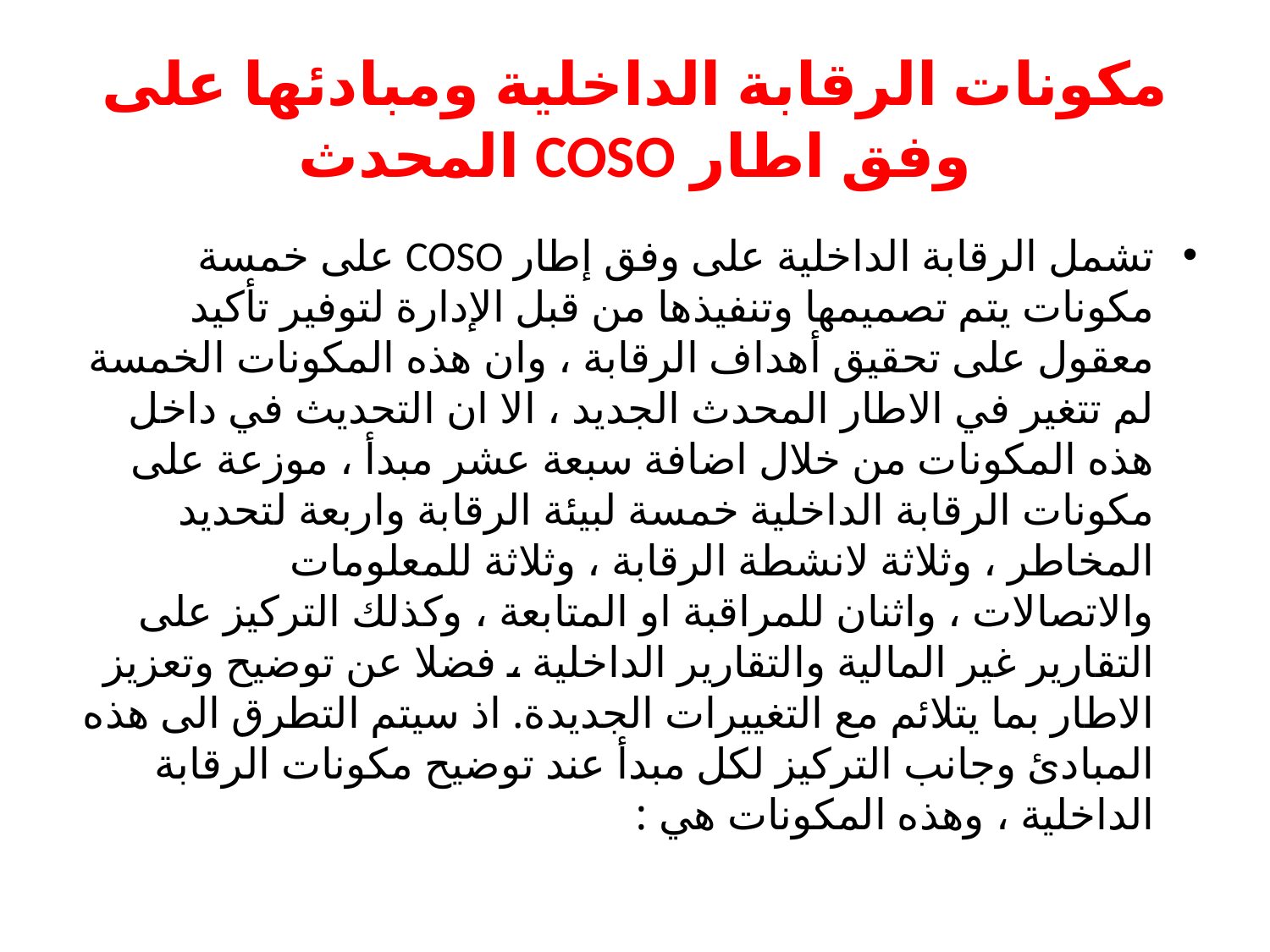

# مكونات الرقابة الداخلية ومبادئها على وفق اطار COSO المحدث
تشمل الرقابة الداخلية على وفق إطار COSO على خمسة مكونات يتم تصميمها وتنفيذها من قبل الإدارة لتوفير تأكيد معقول على تحقيق أهداف الرقابة ، وان هذه المكونات الخمسة لم تتغير في الاطار المحدث الجديد ، الا ان التحديث في داخل هذه المكونات من خلال اضافة سبعة عشر مبدأ ، موزعة على مكونات الرقابة الداخلية خمسة لبيئة الرقابة واربعة لتحديد المخاطر ، وثلاثة لانشطة الرقابة ، وثلاثة للمعلومات والاتصالات ، واثنان للمراقبة او المتابعة ، وكذلك التركيز على التقارير غير المالية والتقارير الداخلية ، فضلا عن توضيح وتعزيز الاطار بما يتلائم مع التغييرات الجديدة. اذ سيتم التطرق الى هذه المبادئ وجانب التركيز لكل مبدأ عند توضيح مكونات الرقابة الداخلية ، وهذه المكونات هي :